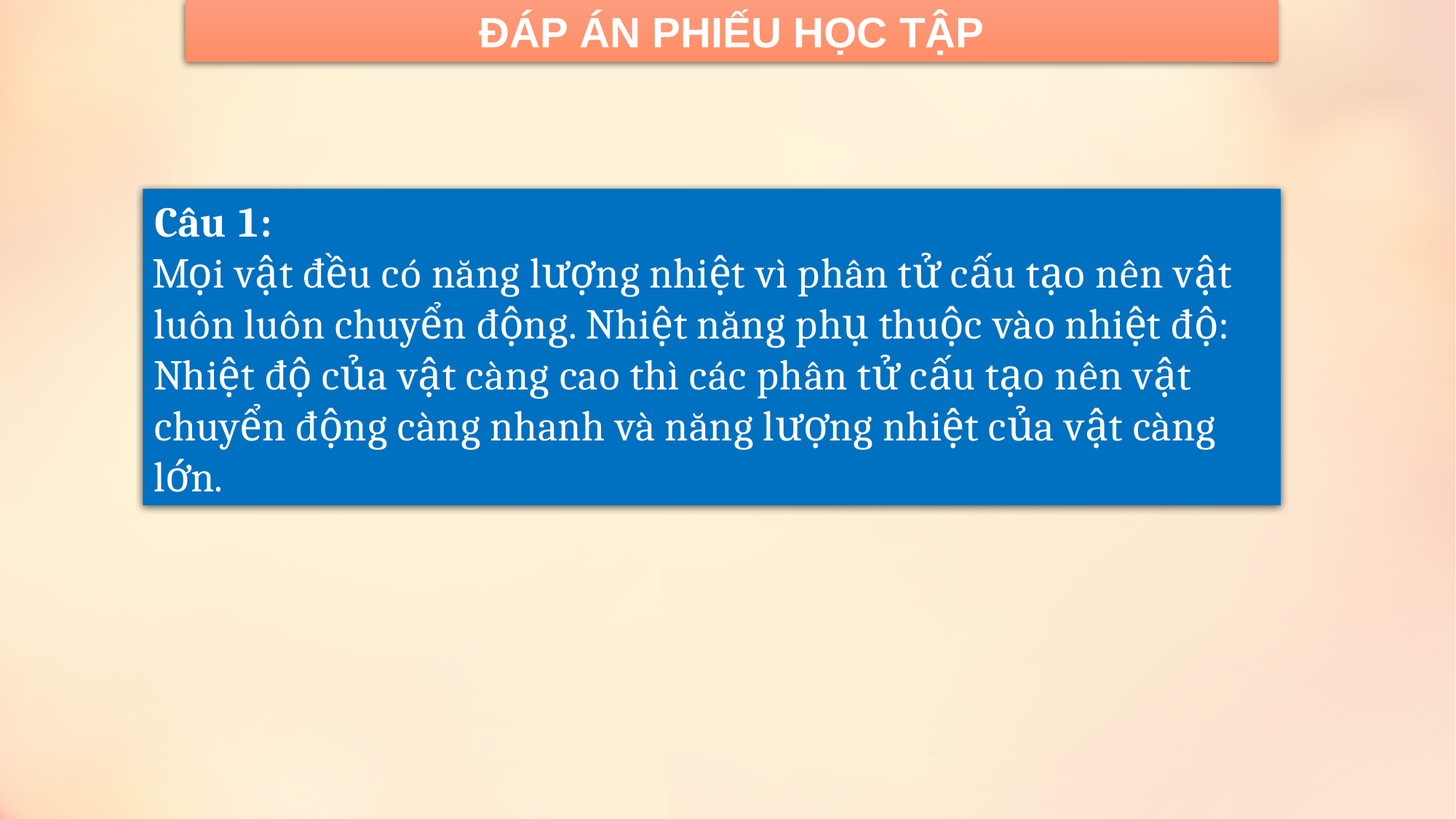

ĐÁP ÁN PHIẾU HỌC TẬP
Câu 1:
Mọi vật đều có năng lượng nhiệt vì phân tử cấu tạo nên vật luôn luôn chuyển động. Nhiệt năng phụ thuộc vào nhiệt độ: Nhiệt độ của vật càng cao thì các phân tử cấu tạo nên vật chuyển động càng nhanh và năng lượng nhiệt của vật càng lớn.